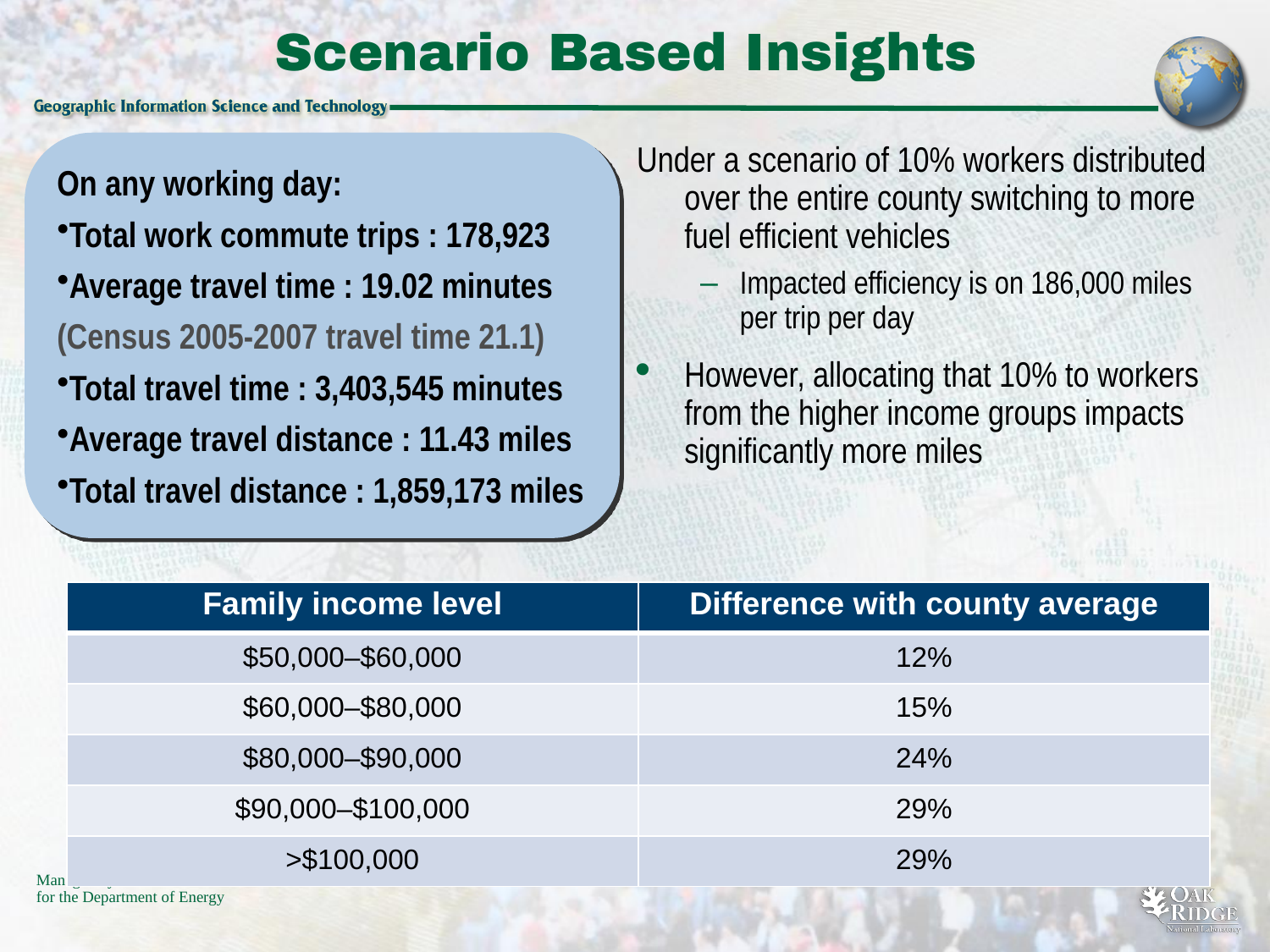

# Scenario Based Insights
On any working day:
Total work commute trips : 178,923
Average travel time : 19.02 minutes
(Census 2005-2007 travel time 21.1)
Total travel time : 3,403,545 minutes
Average travel distance : 11.43 miles
Total travel distance : 1,859,173 miles
Under a scenario of 10% workers distributed over the entire county switching to more fuel efficient vehicles
Impacted efficiency is on 186,000 miles per trip per day
However, allocating that 10% to workers from the higher income groups impacts significantly more miles
| Family income level | Difference with county average |
| --- | --- |
| $50,000–$60,000 | 12% |
| $60,000–$80,000 | 15% |
| $80,000–$90,000 | 24% |
| $90,000–$100,000 | 29% |
| >$100,000 | 29% |